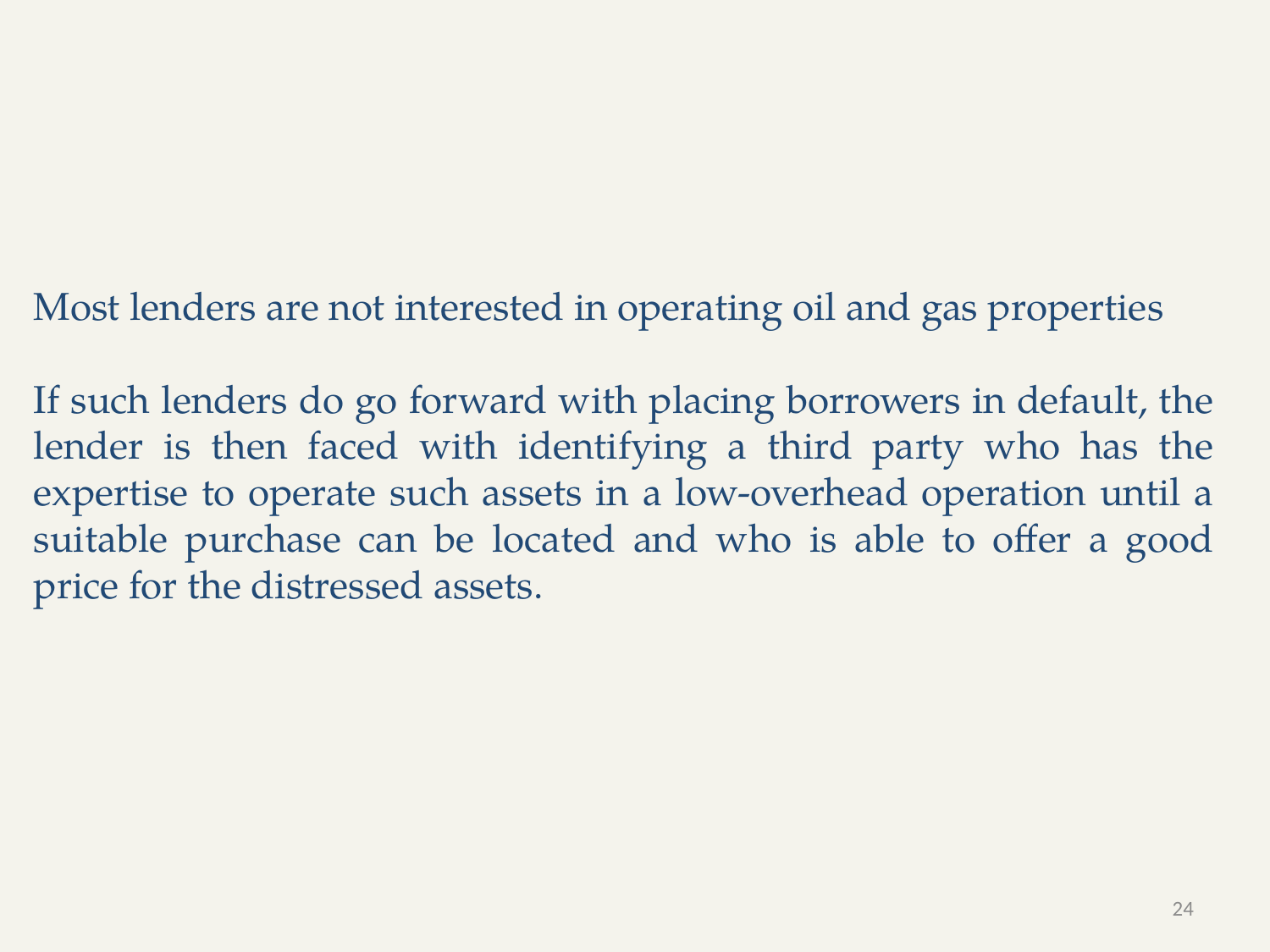

Most lenders are not interested in operating oil and gas properties

If such lenders do go forward with placing borrowers in default, the lender is then faced with identifying a third party who has the expertise to operate such assets in a low-overhead operation until a suitable purchase can be located and who is able to offer a good price for the distressed assets.
24